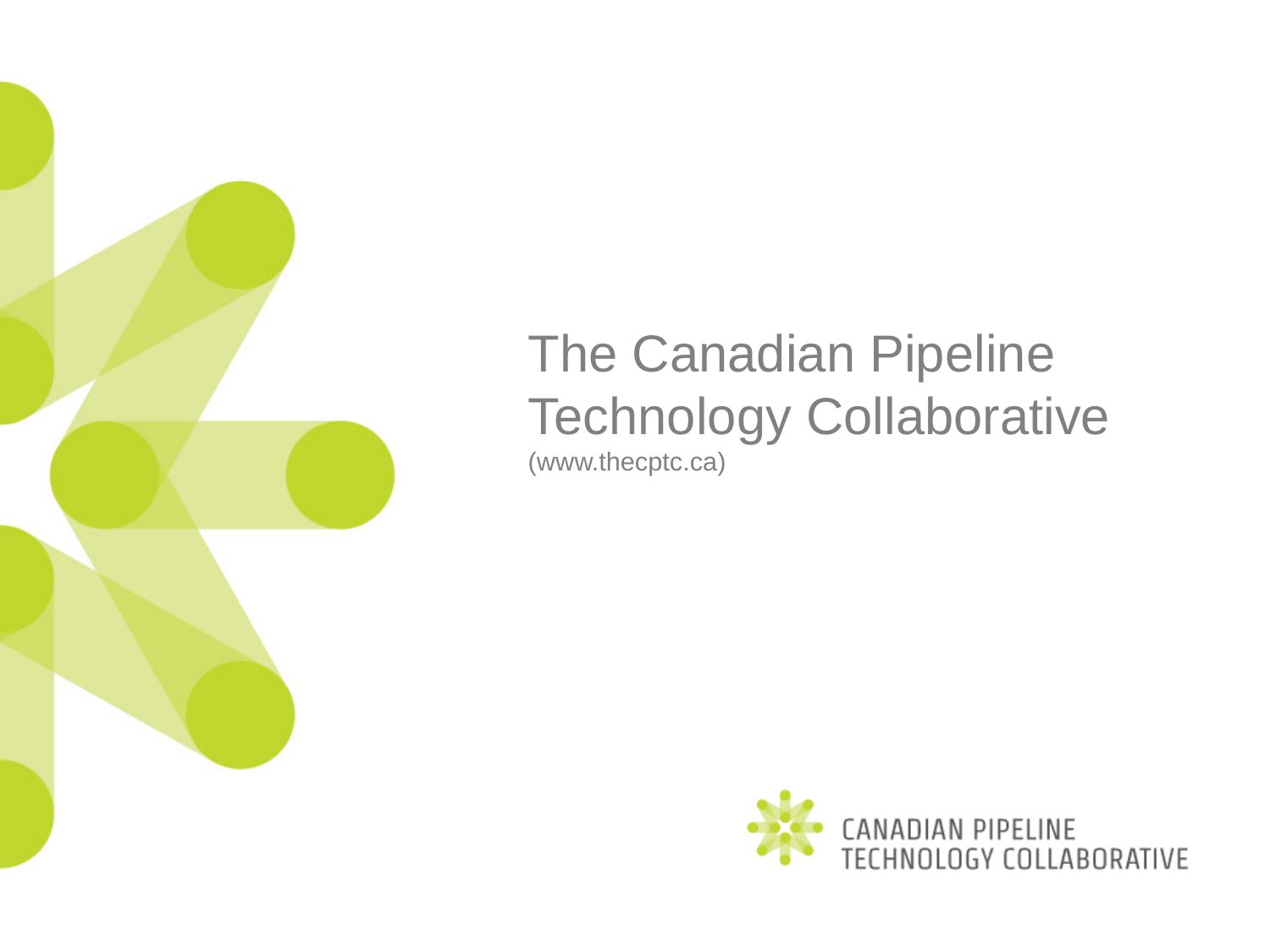

# The Canadian Pipeline Technology Collaborative (www.thecptc.ca)